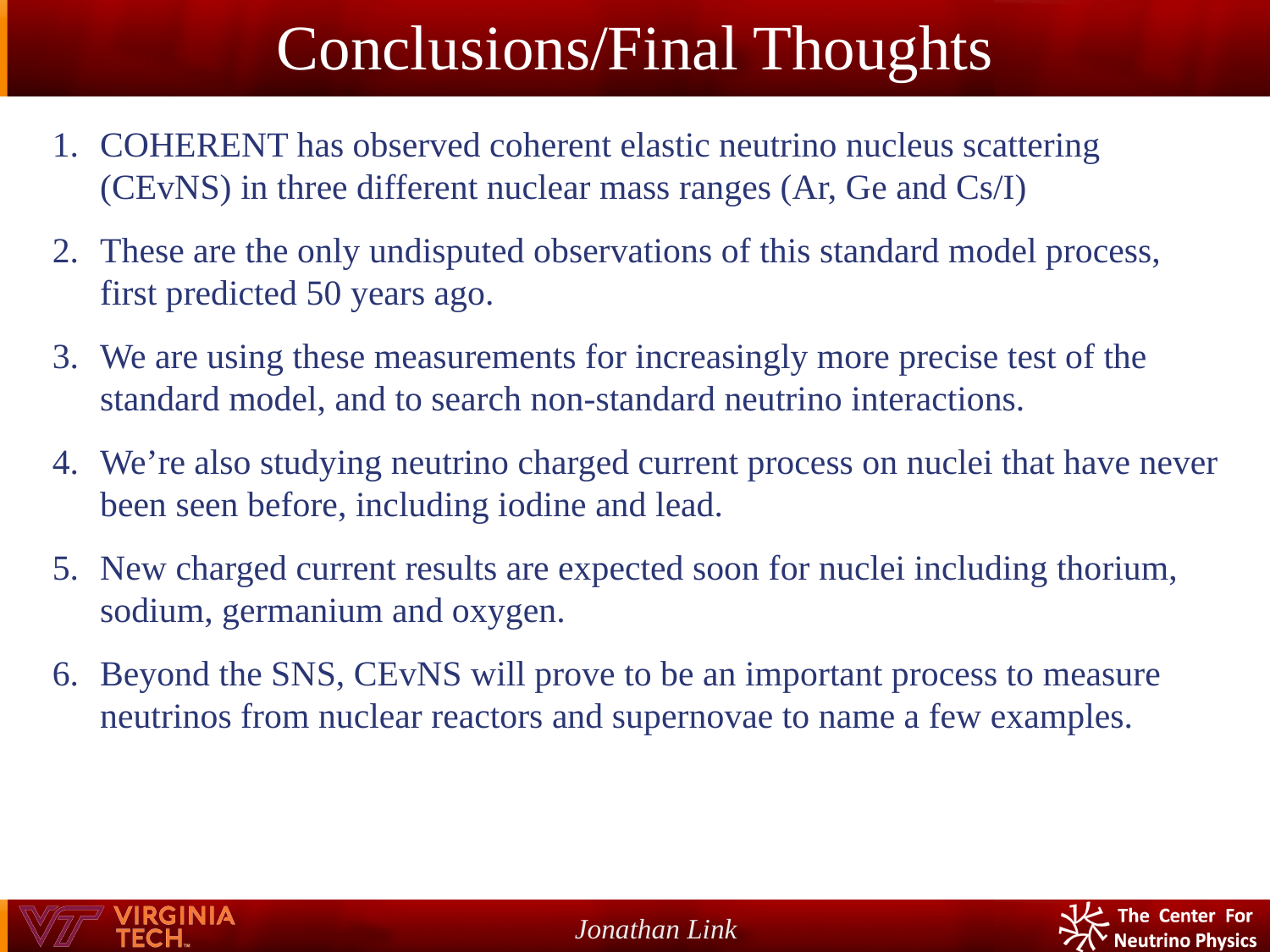

# Conclusions/Final Thoughts
COHERENT has observed coherent elastic neutrino nucleus scattering (CEvNS) in three different nuclear mass ranges (Ar, Ge and Cs/I)
These are the only undisputed observations of this standard model process, first predicted 50 years ago.
We are using these measurements for increasingly more precise test of the standard model, and to search non-standard neutrino interactions.
We’re also studying neutrino charged current process on nuclei that have never been seen before, including iodine and lead.
New charged current results are expected soon for nuclei including thorium, sodium, germanium and oxygen.
Beyond the SNS, CEvNS will prove to be an important process to measure neutrinos from nuclear reactors and supernovae to name a few examples.
Jonathan Link